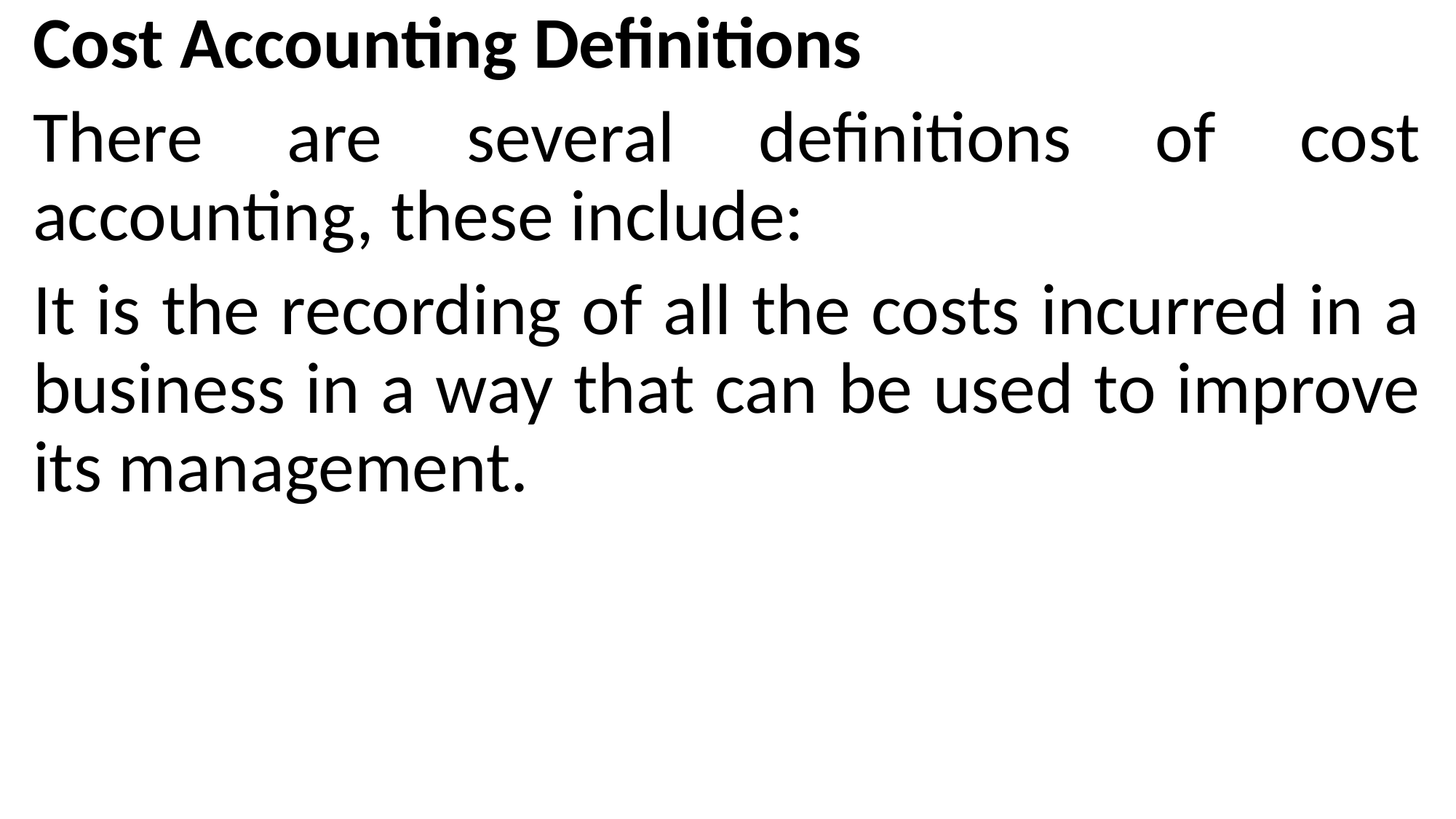

Cost Accounting Definitions
There are several definitions of cost accounting, these include:
It is the recording of all the costs incurred in a business in a way that can be used to improve its management.